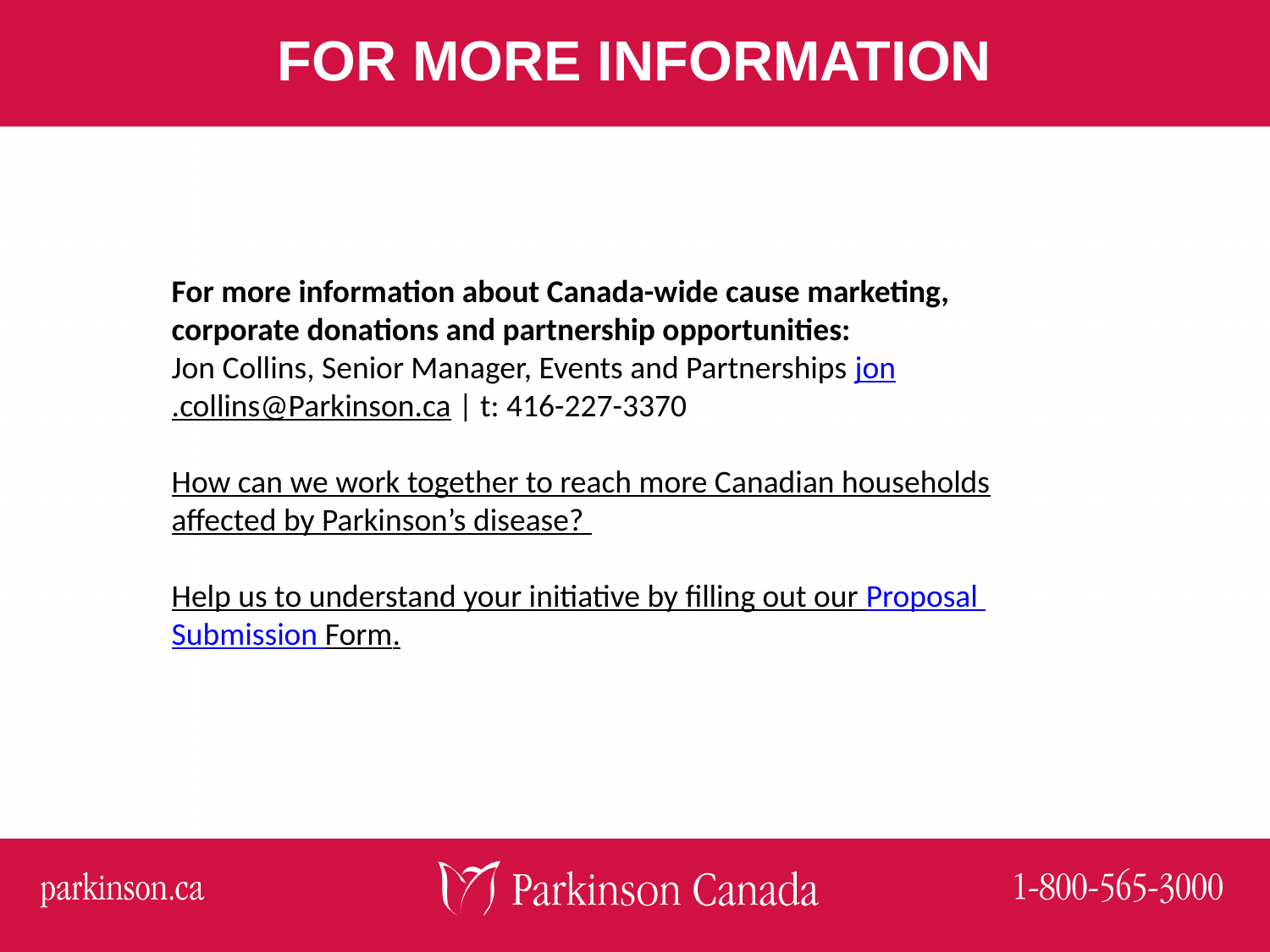

# FOR MORE INFORMATION
For more information about Canada-wide cause marketing, corporate donations and partnership opportunities:
Jon Collins, Senior Manager, Events and Partnerships jon.collins@Parkinson.ca | t: 416-227-3370
How can we work together to reach more Canadian households affected by Parkinson’s disease?

Help us to understand your initiative by filling out our Proposal Submission Form.